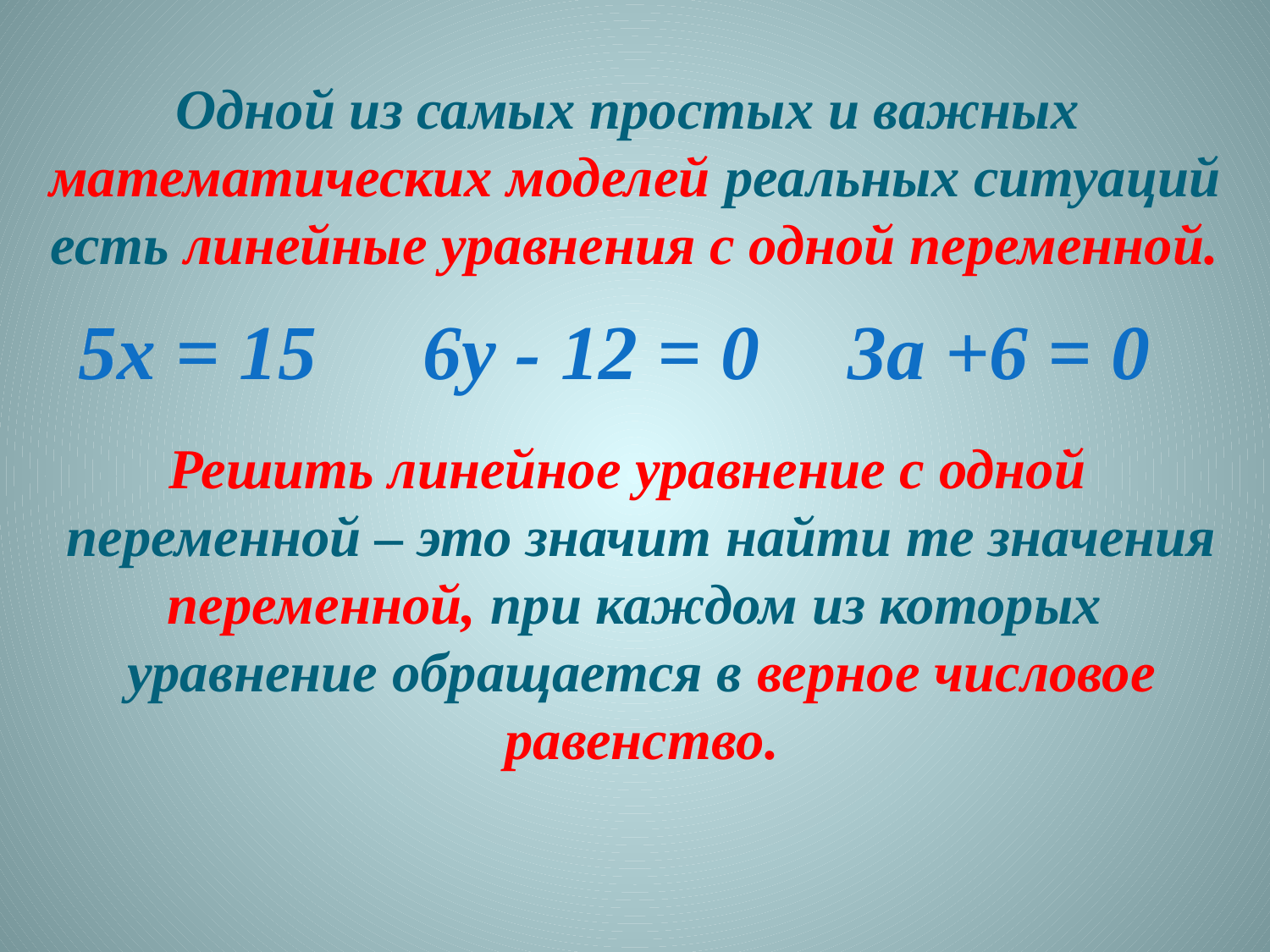

Одной из самых простых и важных  математических моделей реальных ситуаций есть линейные уравнения с одной переменной.
5х = 15
6у - 12 = 0
3а +6 = 0
Решить линейное уравнение с одной
 переменной – это значит найти те значения
 переменной, при каждом из которых
 уравнение обращается в верное числовое
 равенство.

Урок алгебры